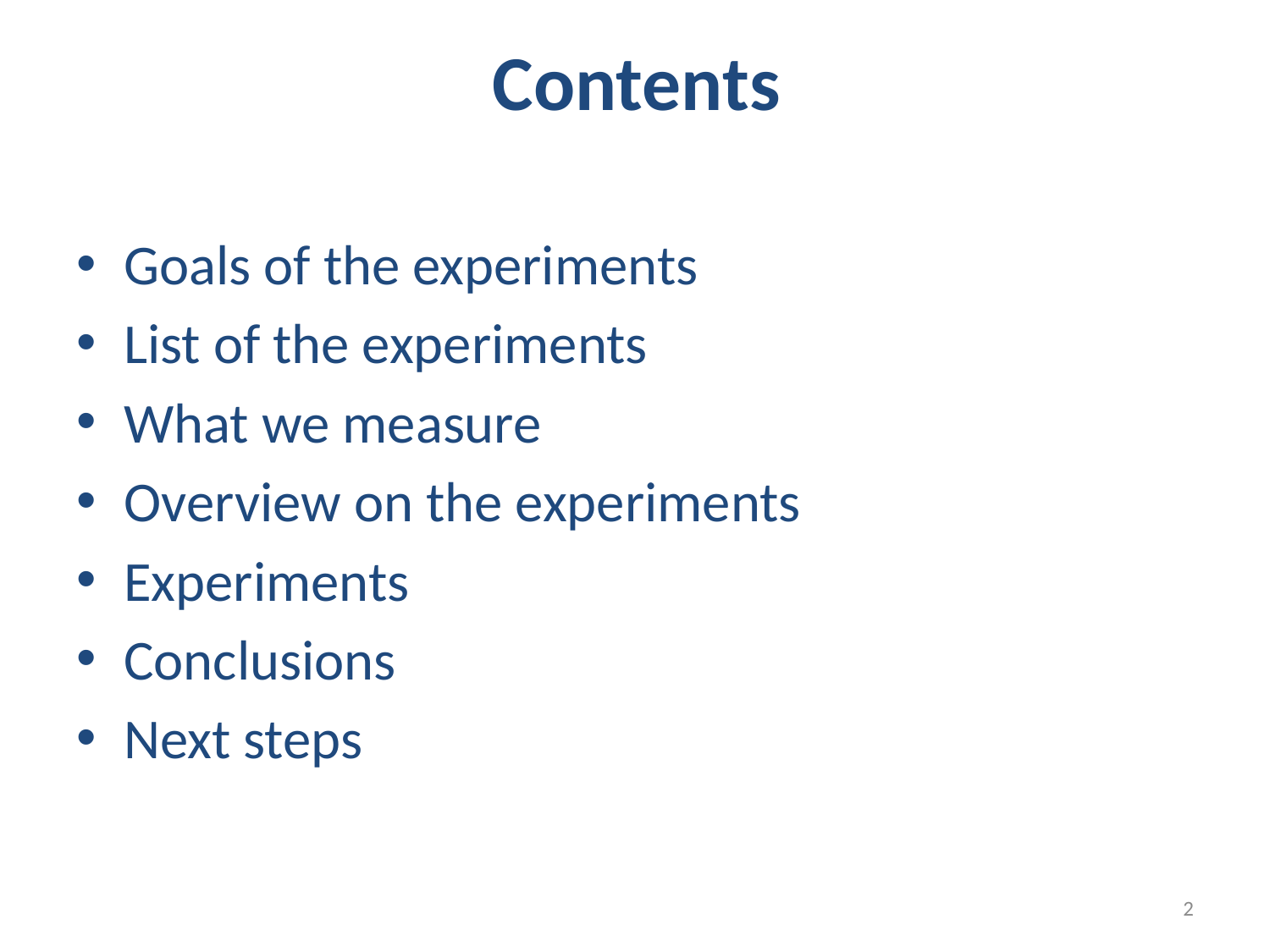

# Contents
Goals of the experiments
List of the experiments
What we measure
Overview on the experiments
Experiments
Conclusions
Next steps
2